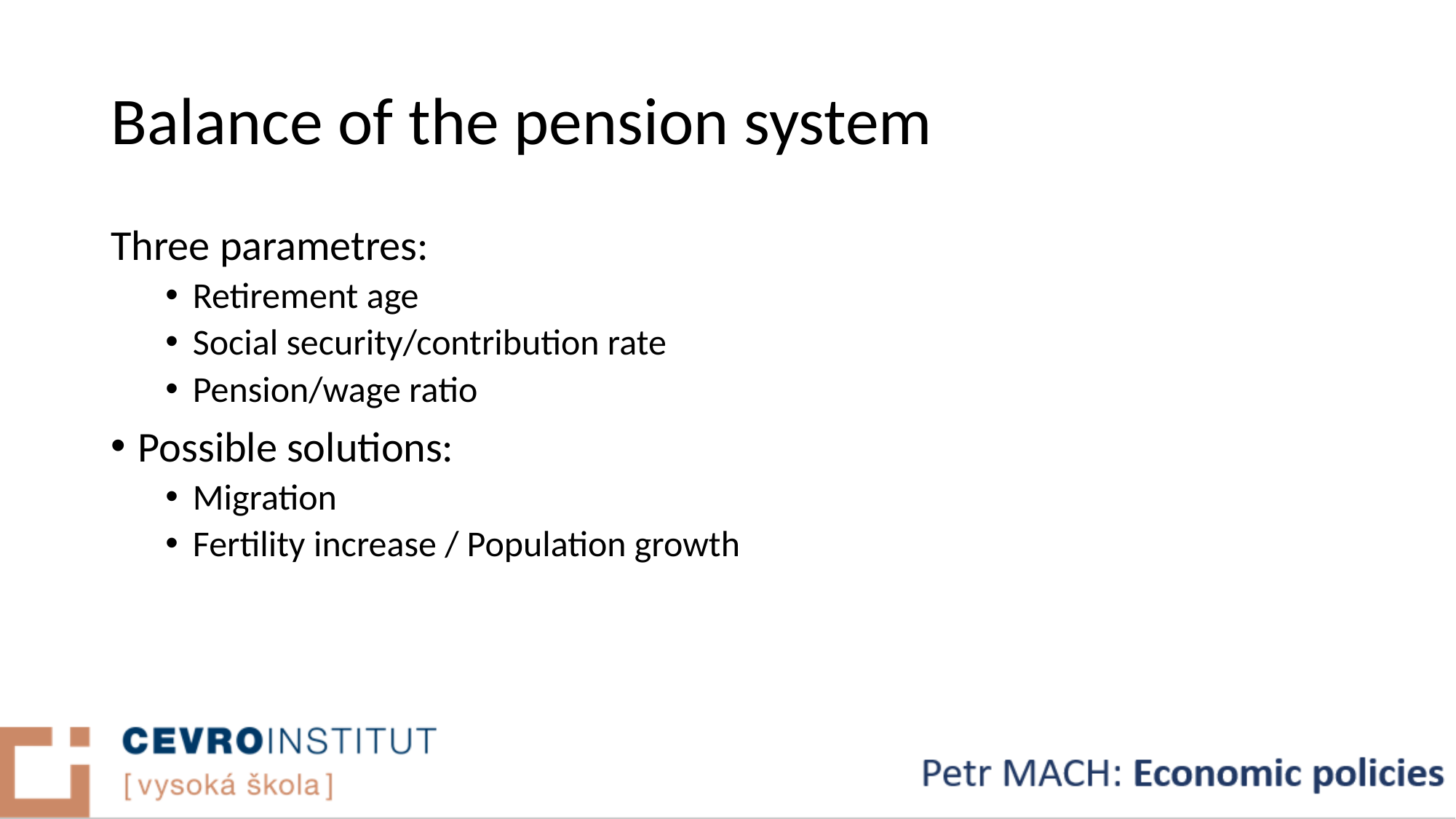

# Balance of the pension system
Three parametres:
Retirement age
Social security/contribution rate
Pension/wage ratio
Possible solutions:
Migration
Fertility increase / Population growth